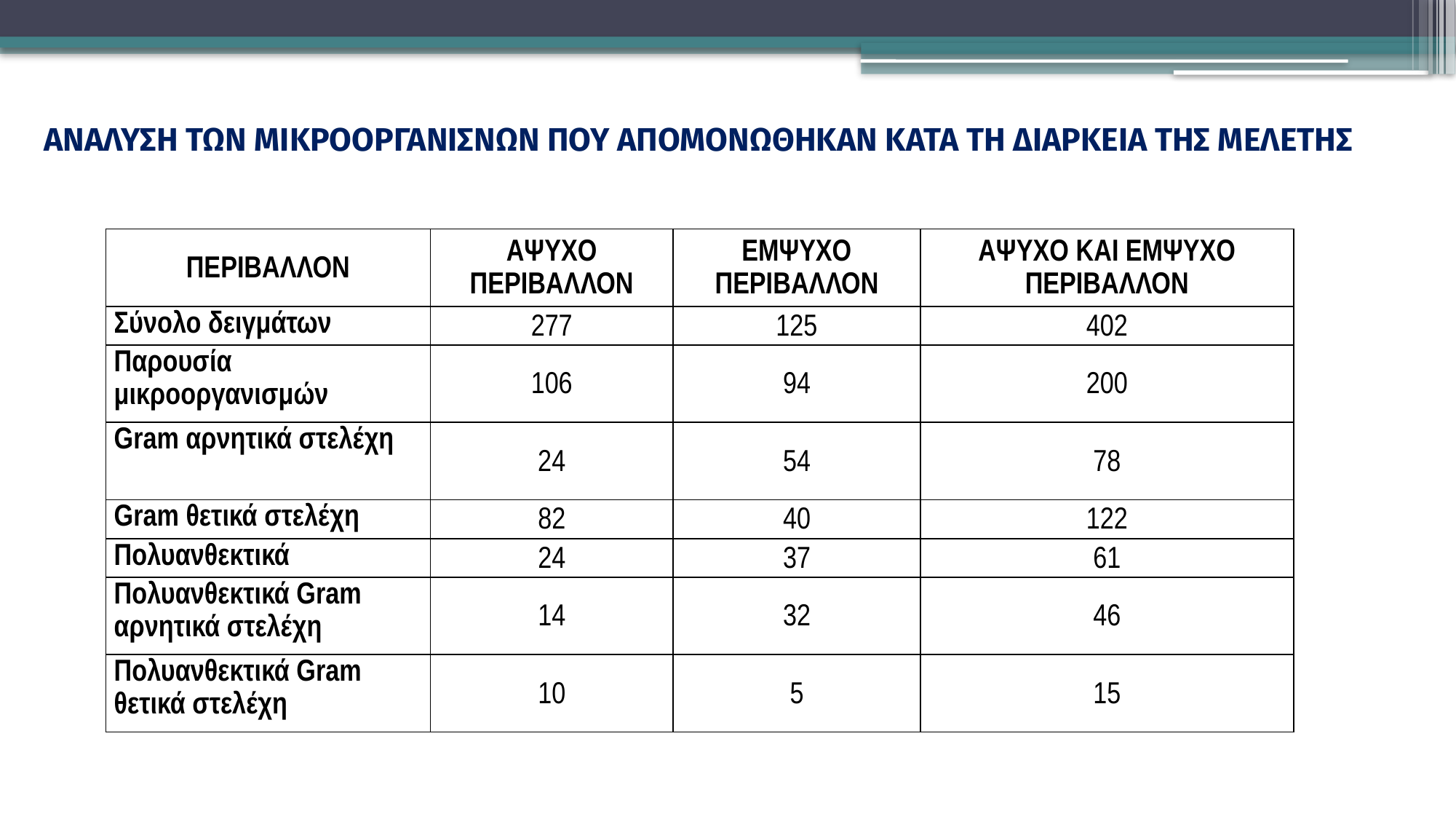

# ΑΝΑΛΥΣΗ ΤΩΝ ΜΙΚΡΟΟΡΓΑΝΙΣΝΩΝ ΠΟΥ ΑΠΟΜΟΝΩΘΗΚΑΝ ΚΑΤΑ ΤΗ ΔΙΑΡΚΕΙΑ ΤΗΣ ΜΕΛΕΤΗΣ
| ΠΕΡΙΒΑΛΛΟΝ | ΑΨΥΧΟ ΠΕΡΙΒΑΛΛΟΝ | ΕΜΨΥΧΟ ΠΕΡΙΒΑΛΛΟΝ | ΑΨΥΧΟ ΚΑΙ ΕΜΨΥΧΟ ΠΕΡΙΒΑΛΛΟΝ |
| --- | --- | --- | --- |
| Σύνολο δειγμάτων | 277 | 125 | 402 |
| Παρουσία μικροοργανισμών | 106 | 94 | 200 |
| Gram αρνητικά στελέχη | 24 | 54 | 78 |
| Gram θετικά στελέχη | 82 | 40 | 122 |
| Πολυανθεκτικά | 24 | 37 | 61 |
| Πολυανθεκτικά Gram αρνητικά στελέχη | 14 | 32 | 46 |
| Πολυανθεκτικά Gram θετικά στελέχη | 10 | 5 | 15 |